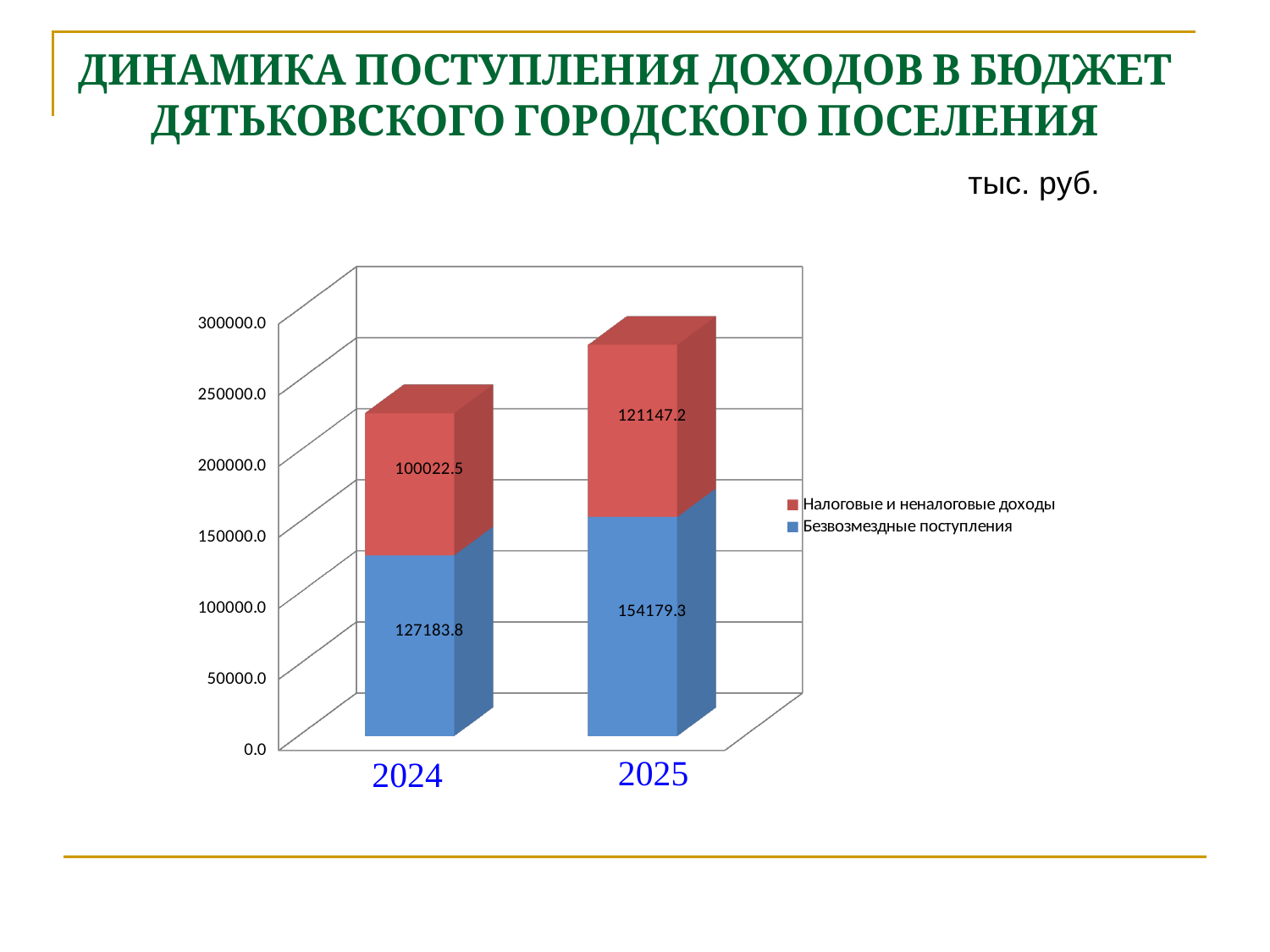

# ДИНАМИКА ПОСТУПЛЕНИЯ ДОХОДОВ В БЮДЖЕТ ДЯТЬКОВСКОГО ГОРОДСКОГО ПОСЕЛЕНИЯ
тыс. руб.

[unsupported chart]

2025
     2024